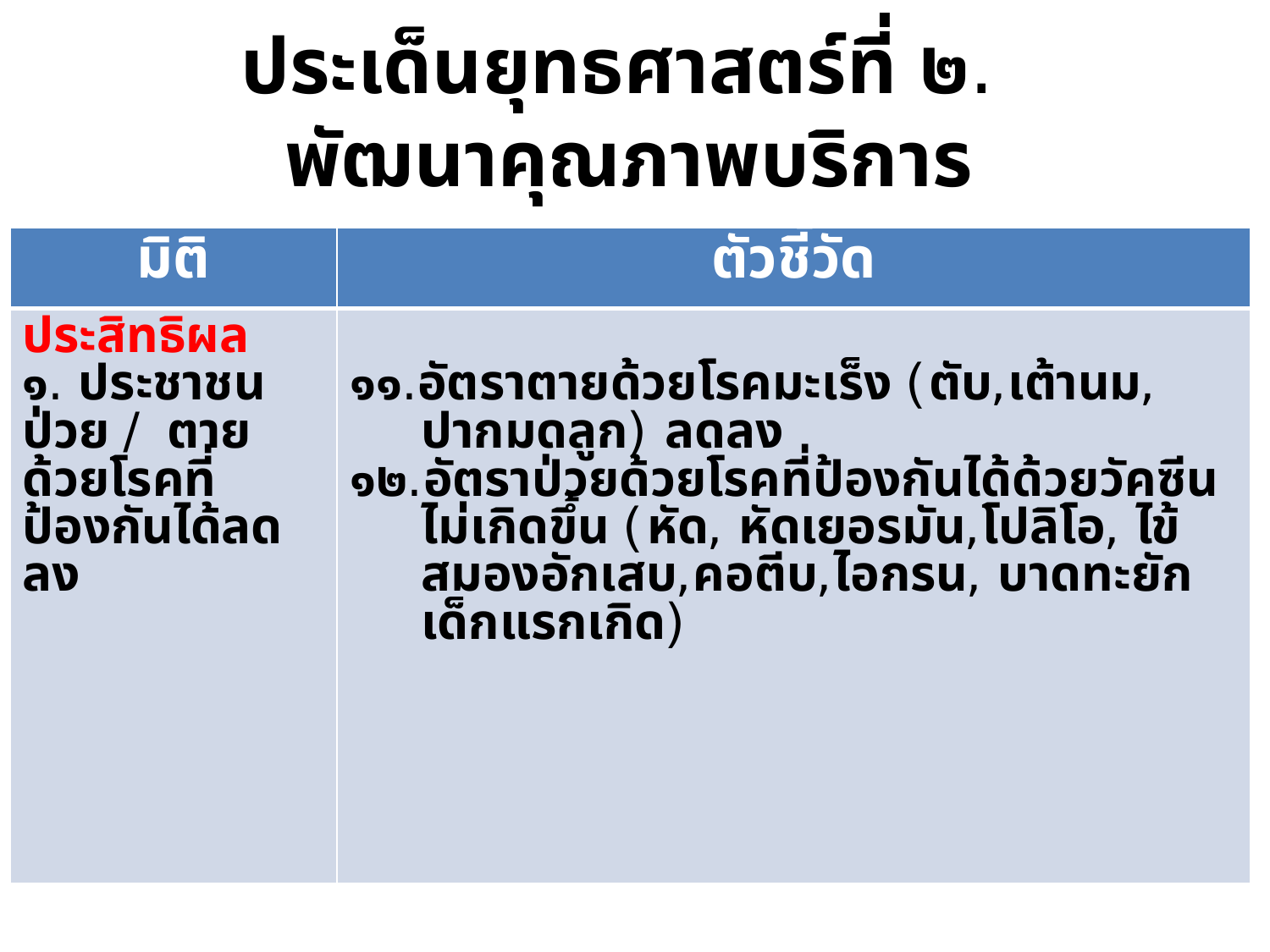

# ประเด็นยุทธศาสตร์ที่ ๒. พัฒนาคุณภาพบริการ
| มิติ | ตัวชี้วัด |
| --- | --- |
| ประสิทธิผล ๑. ประชาชนป่วย / ตายด้วยโรคที่ป้องกันได้ลดลง | ๑๑.อัตราตายด้วยโรคมะเร็ง (ตับ,เต้านม, ปากมดลูก) ลดลง ๑๒.อัตราป่วยด้วยโรคที่ป้องกันได้ด้วยวัคซีน ไม่เกิดขึ้น (หัด, หัดเยอรมัน,โปลิโอ, ไข้สมองอักเสบ,คอตีบ,ไอกรน, บาดทะยักเด็กแรกเกิด) |